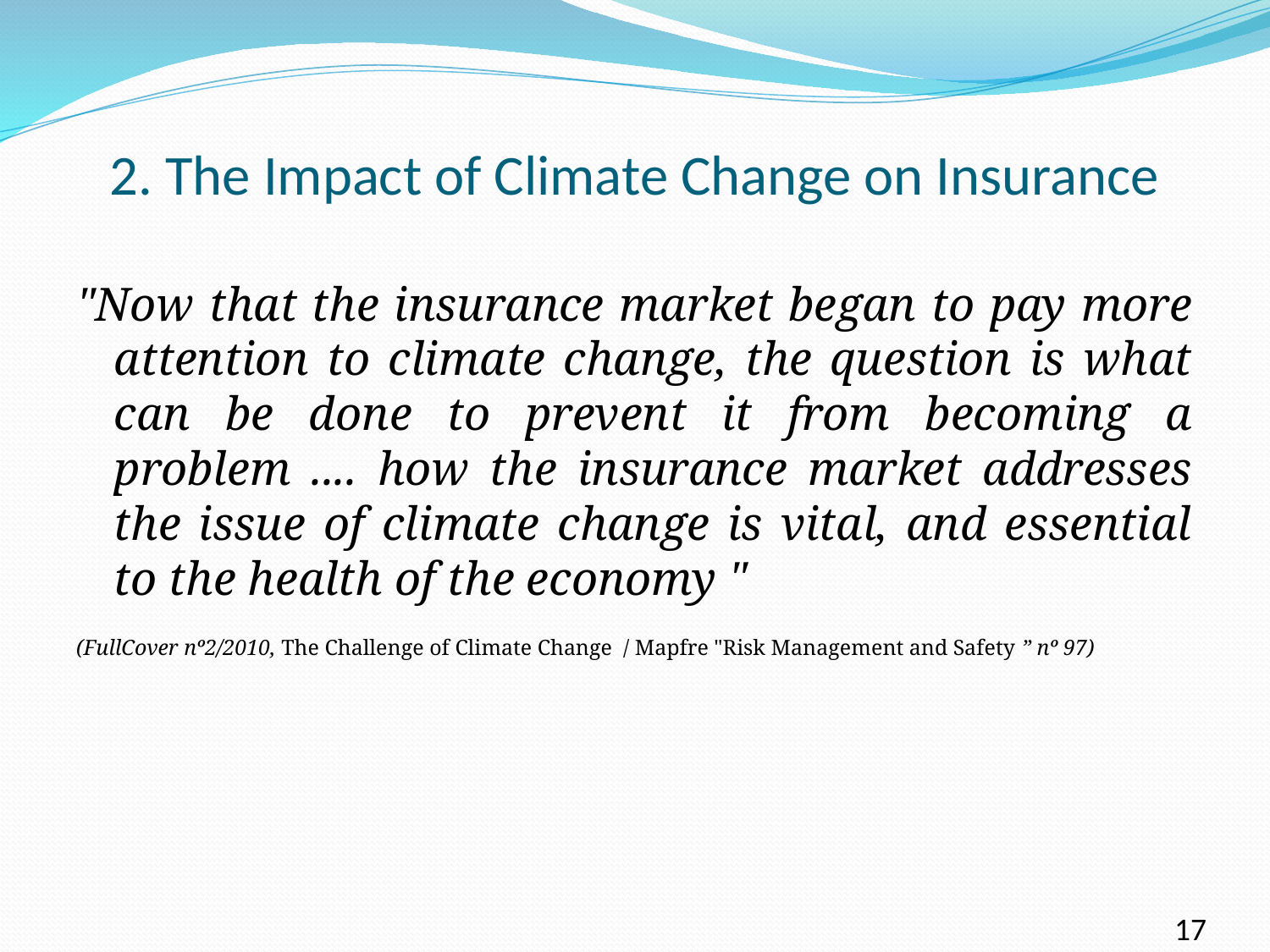

# 2. The Impact of Climate Change on Insurance
"Now that the insurance market began to pay more attention to climate change, the question is what can be done to prevent it from becoming a problem .... how the insurance market addresses the issue of climate change is vital, and essential to the health of the economy "

(FullCover nº2/2010, The Challenge of Climate Change  / Mapfre "Risk Management and Safety ” nº 97)
17